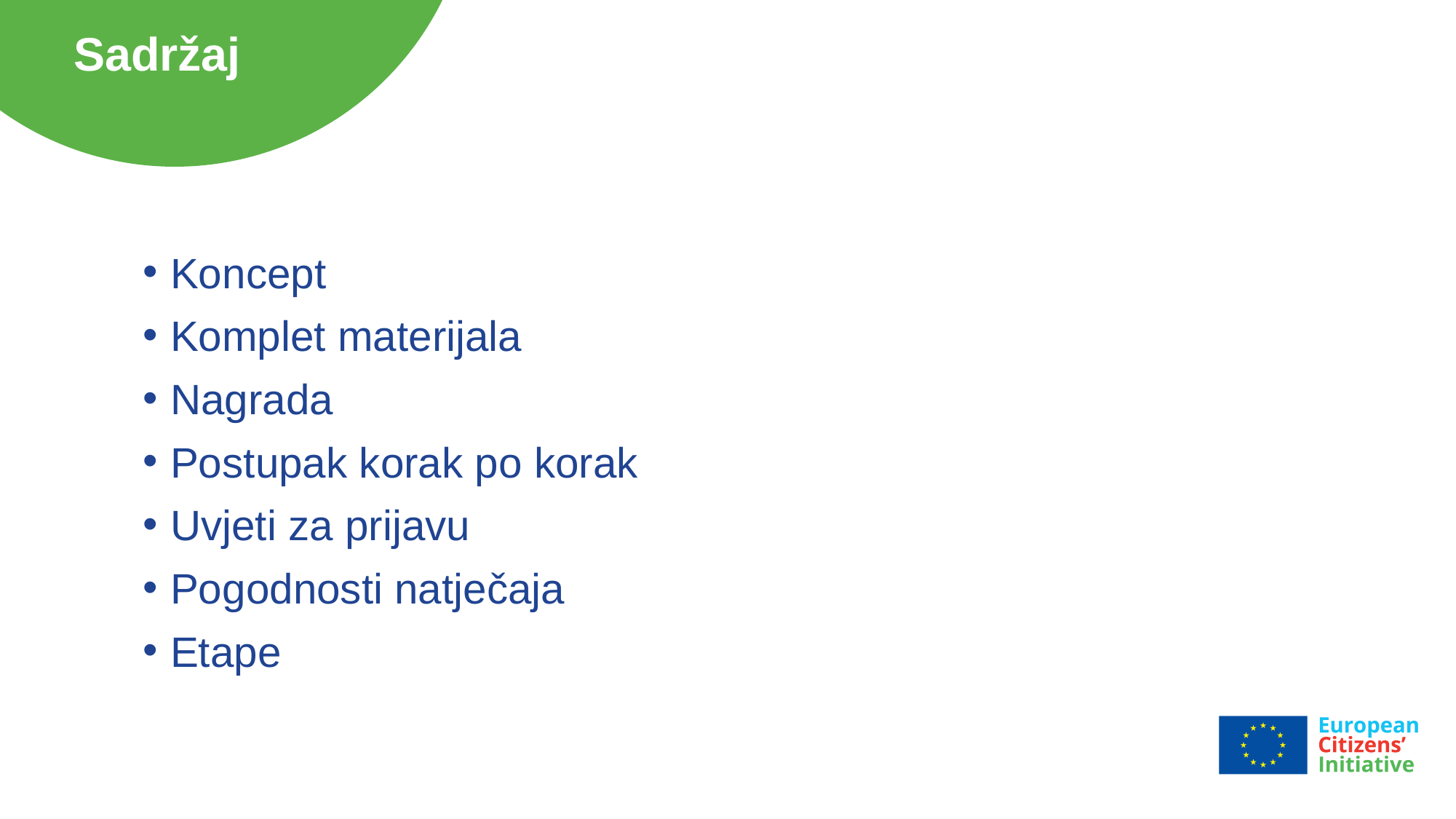

# Sadržaj
Koncept
Komplet materijala
Nagrada
Postupak korak po korak
Uvjeti za prijavu
Pogodnosti natječaja
Etape